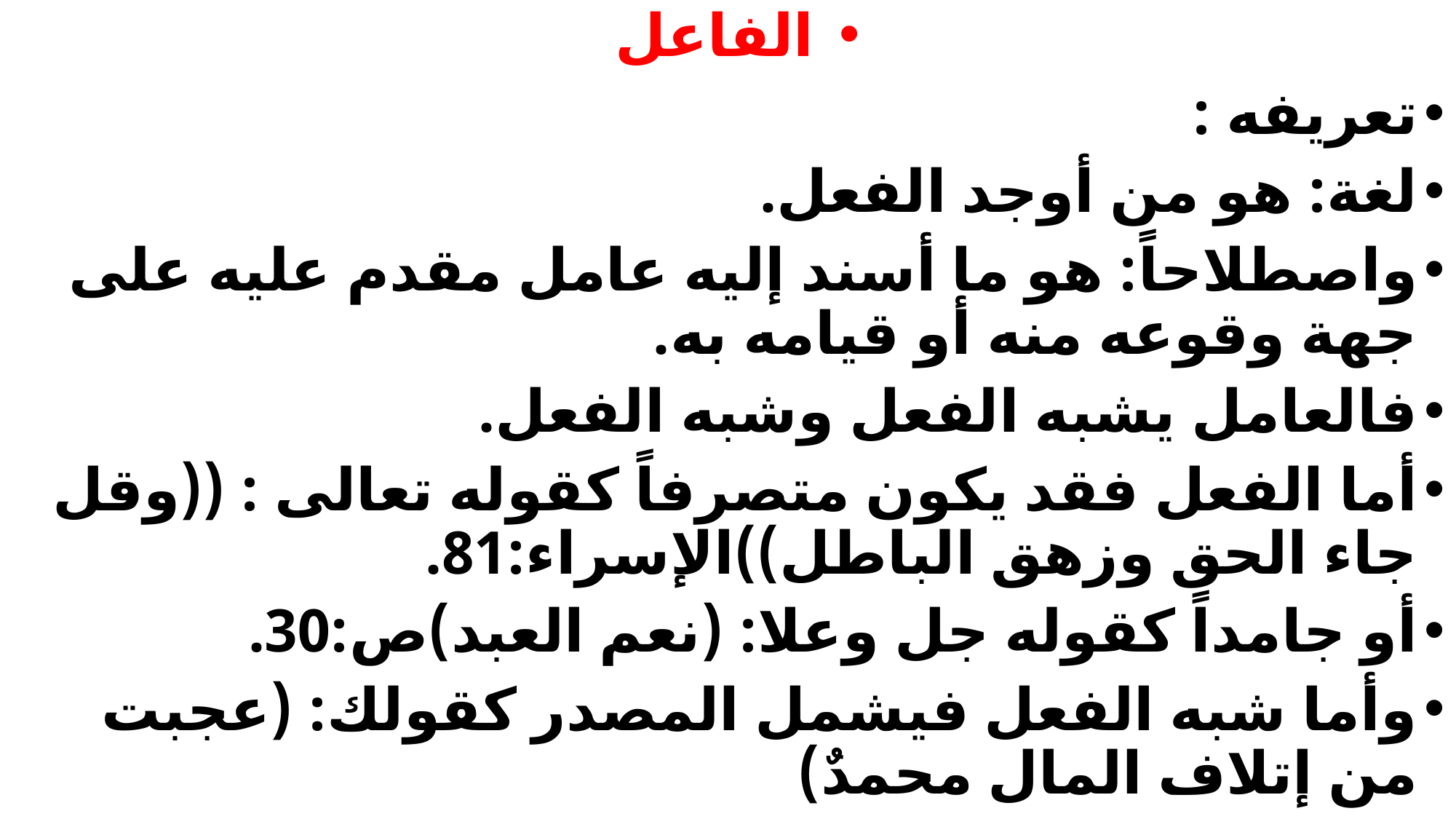

الفاعل
تعريفه :
لغة: هو من أوجد الفعل.
واصطلاحاً: هو ما أسند إليه عامل مقدم عليه على جهة وقوعه منه أو قيامه به.
فالعامل يشبه الفعل وشبه الفعل.
أما الفعل فقد يكون متصرفاً كقوله تعالى : ((وقل جاء الحق وزهق الباطل))الإسراء:81.
أو جامداً كقوله جل وعلا: (نعم العبد)ص:30.
وأما شبه الفعل فيشمل المصدر كقولك: (عجبت من إتلاف المال محمدٌ)
#